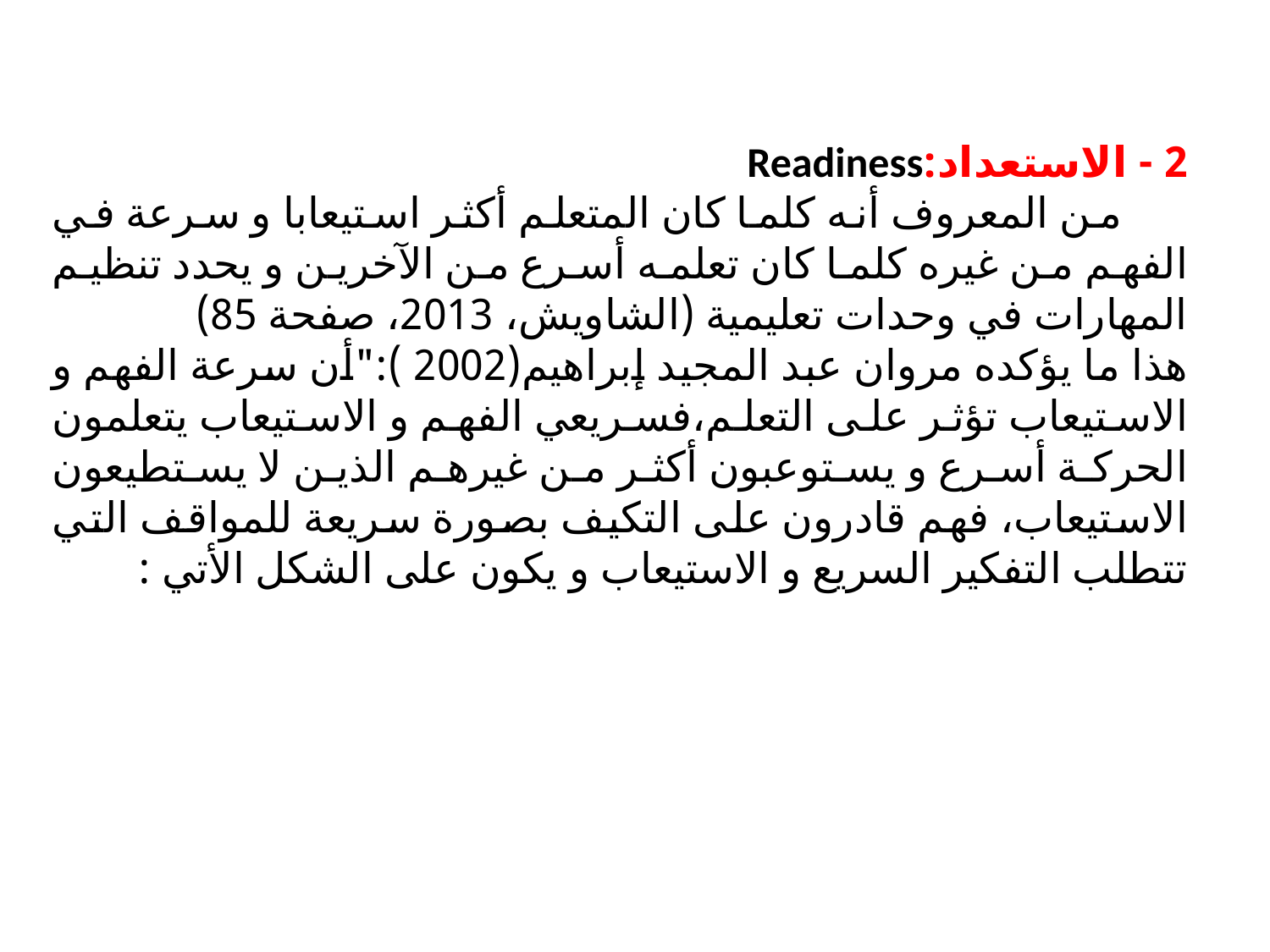

2 - الاستعداد:Readiness
      من المعروف أنه كلما كان المتعلم أكثر استيعابا و سرعة في الفهم من غيره كلما كان تعلمه أسرع من الآخرين و يحدد تنظيم المهارات في وحدات تعليمية (الشاويش، 2013، صفحة 85)
هذا ما يؤكده مروان عبد المجيد إبراهيم(2002 ):"أن سرعة الفهم و الاستيعاب تؤثر على التعلم،فسريعي الفهم و الاستيعاب يتعلمون الحركة أسرع و يستوعبون أكثر من غيرهم الذين لا يستطيعون الاستيعاب، فهم قادرون على التكيف بصورة سريعة للمواقف التي تتطلب التفكير السريع و الاستيعاب و يكون على الشكل الأتي :